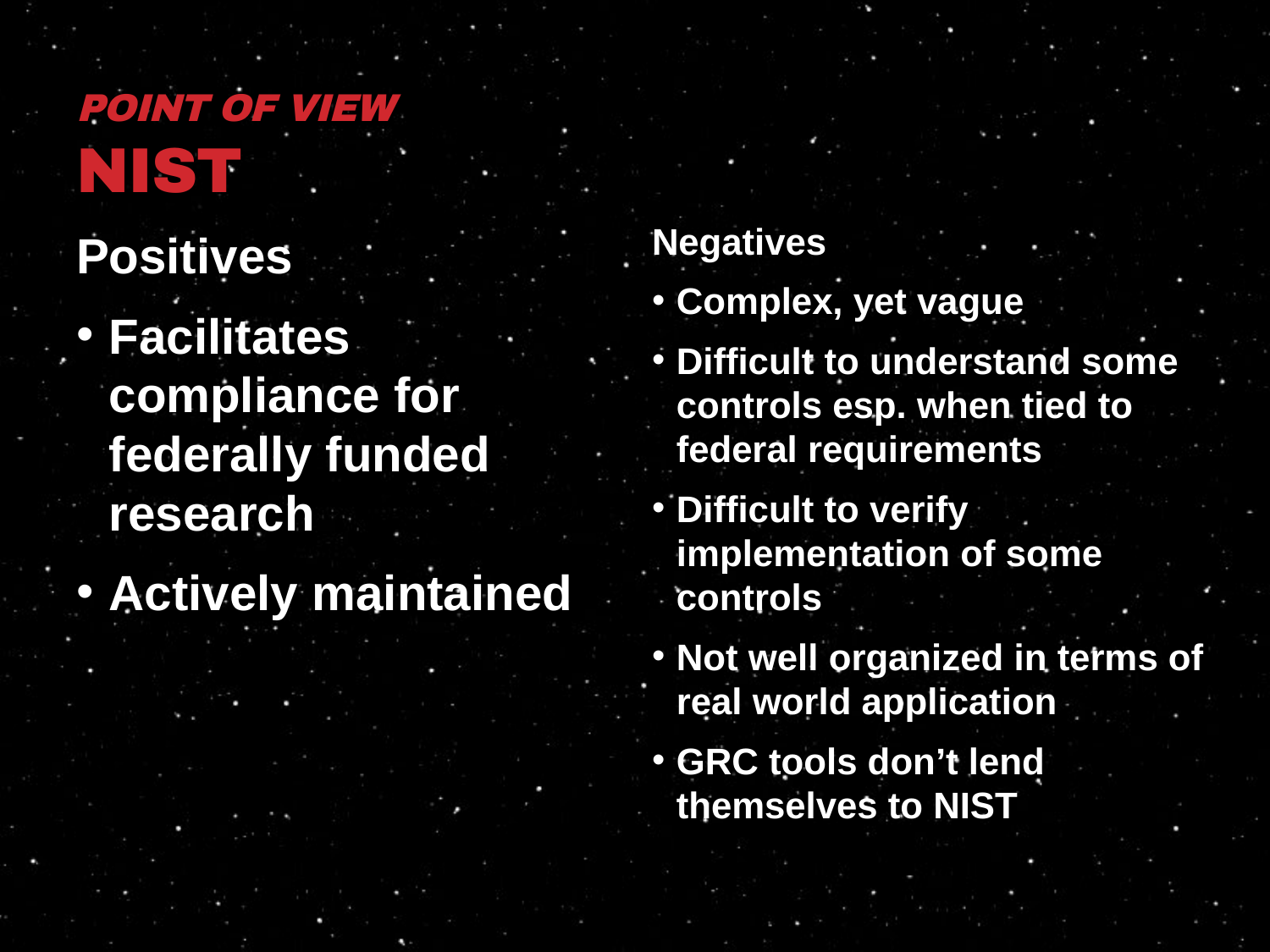

# Point of view NIST
Negatives
Complex, yet vague
Difficult to understand some controls esp. when tied to federal requirements
Difficult to verify implementation of some controls
Not well organized in terms of real world application
GRC tools don’t lend themselves to NIST

Positives
Facilitates compliance for federally funded research
Actively maintained